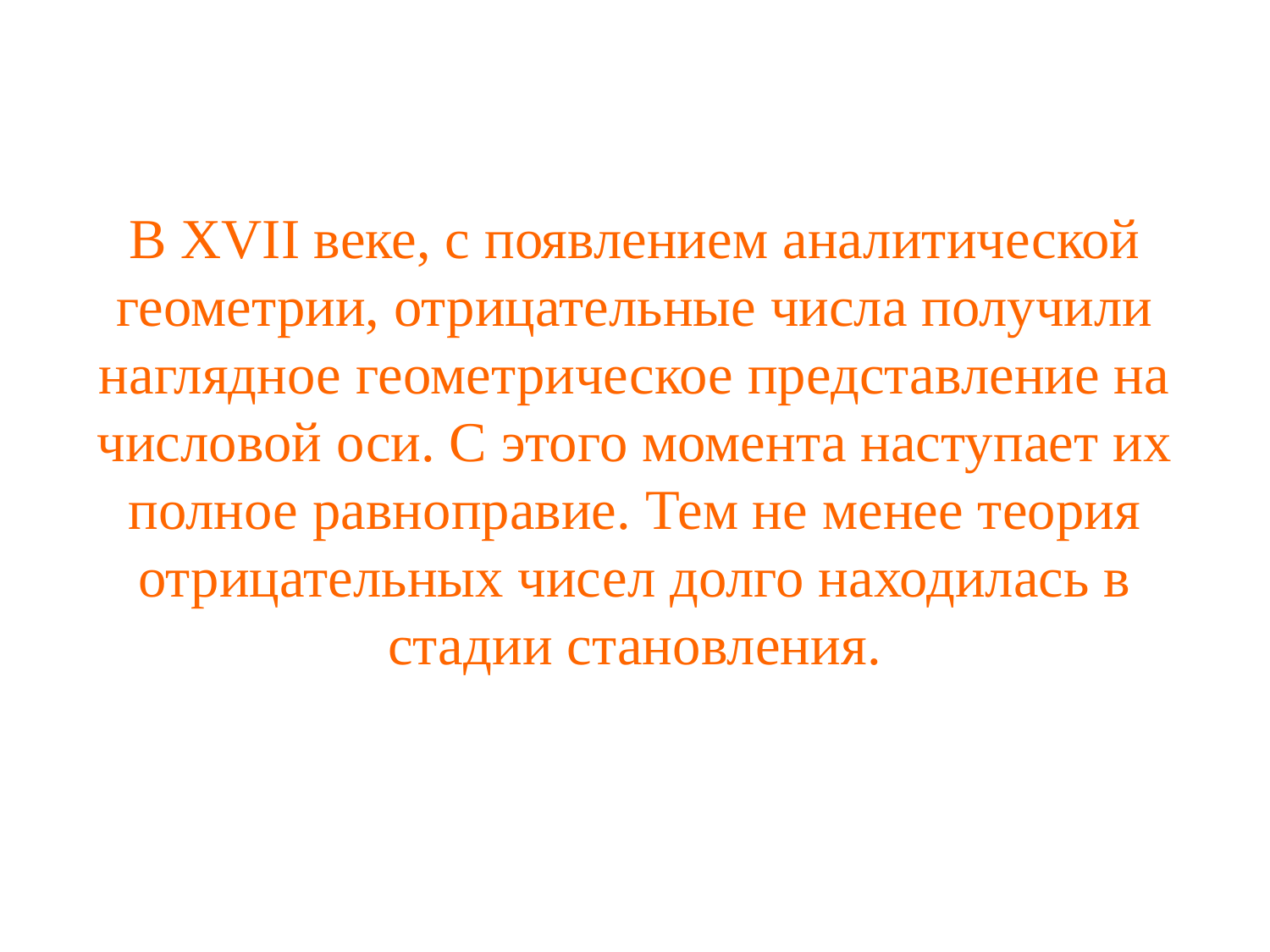

#
В XVII веке, с появлением аналитической геометрии, отрицательные числа получили наглядное геометрическое представление на числовой оси. С этого момента наступает их полное равноправие. Тем не менее теория отрицательных чисел долго находилась в стадии становления.